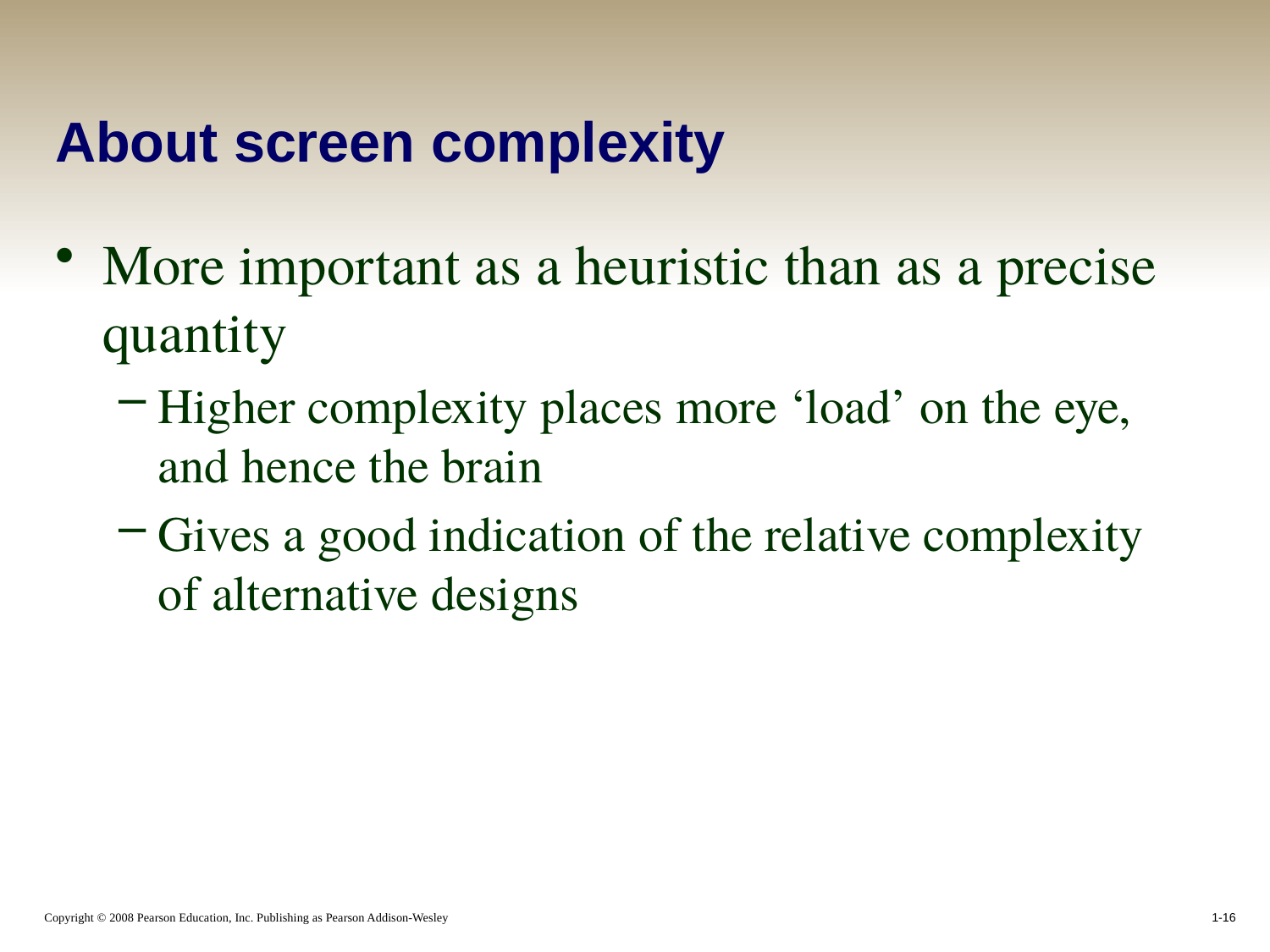

# About screen complexity
More important as a heuristic than as a precise quantity
Higher complexity places more ‘load’ on the eye, and hence the brain
Gives a good indication of the relative complexity of alternative designs
1-16